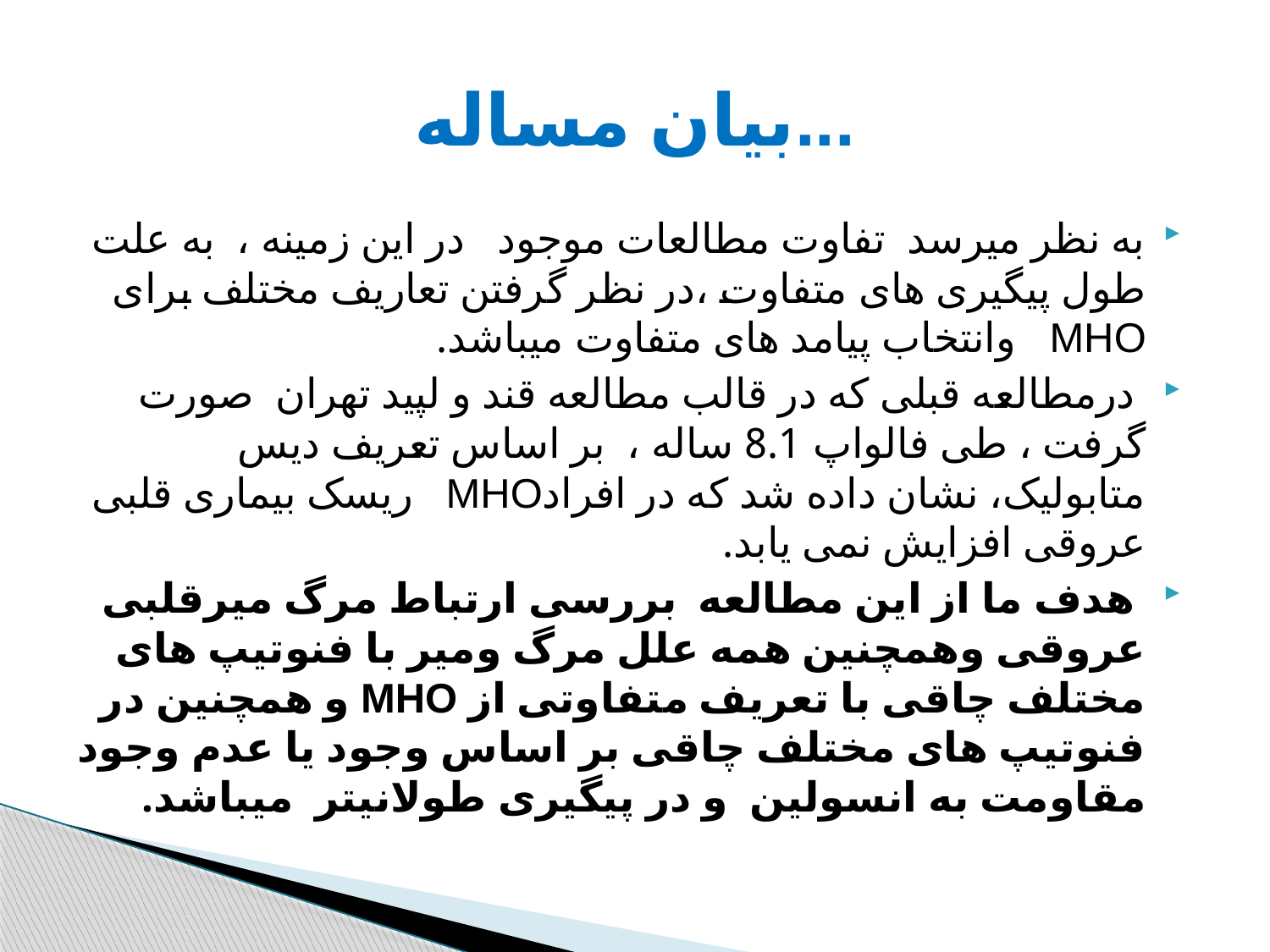

# بیان مساله...
به نظر میرسد  تفاوت مطالعات موجود   در این زمینه ،  به علت طول پیگیری های متفاوت ،در نظر گرفتن تعاریف مختلف برای MHO   وانتخاب پیامد های متفاوت میباشد.
 درمطالعه قبلی که در قالب مطالعه قند و لپید تهران  صورت گرفت ، طی فالواپ 8.1 ساله ،  بر اساس تعریف دیس متابولیک، نشان داده شد که در افرادMHO   ریسک بیماری قلبی عروقی افزایش نمی یابد.
 هدف ما از این مطالعه  بررسی ارتباط مرگ میرقلبی عروقی وهمچنین همه علل مرگ ومیر با فنوتیپ های مختلف چاقی با تعریف متفاوتی از MHO و همچنین در فنوتیپ های مختلف چاقی بر اساس وجود یا عدم وجود مقاومت به انسولین  و در پیگیری طولانیتر  میباشد.